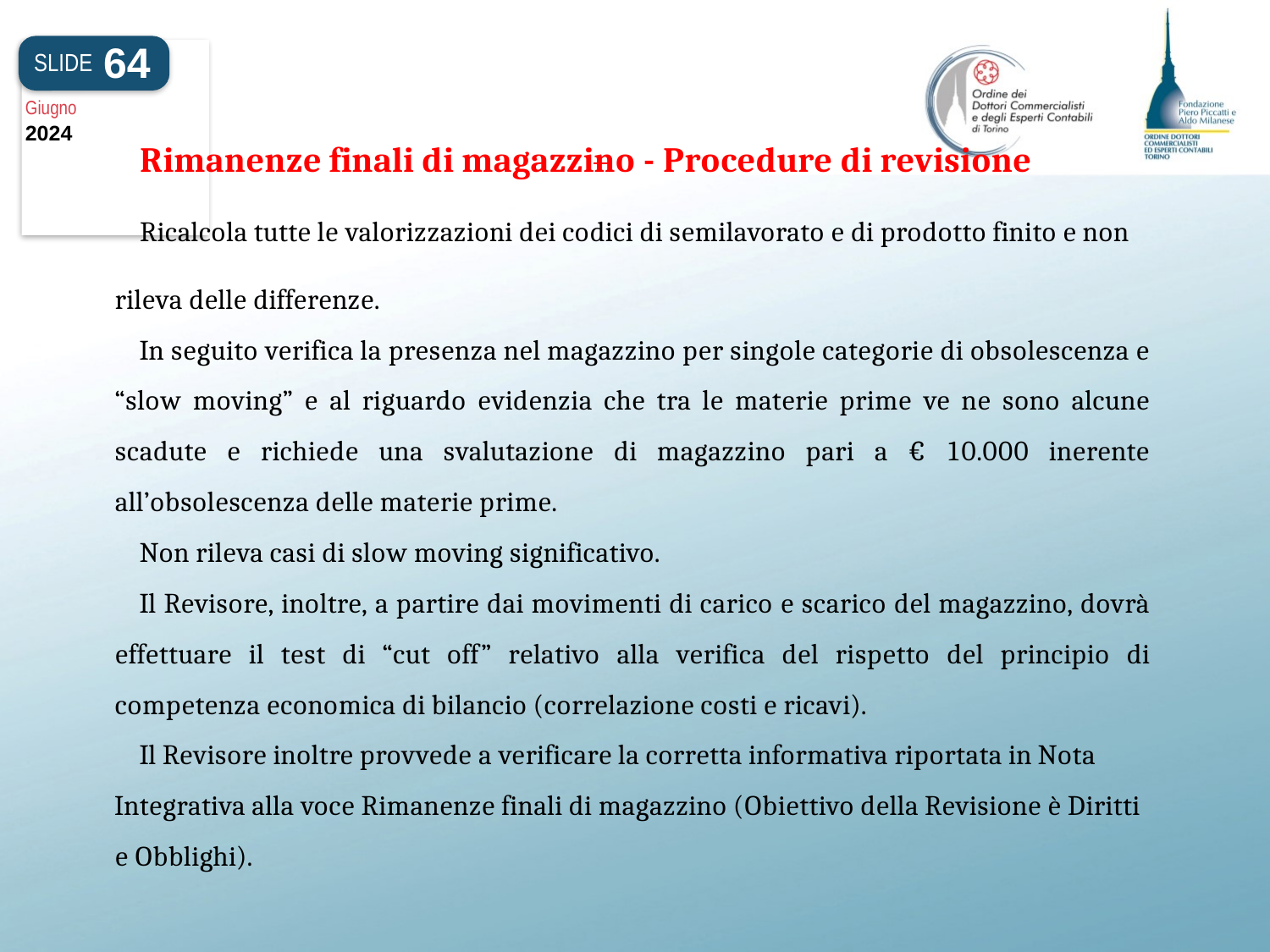

#
64
SLIDE

Giugno
2024

Rimanenze finali di magazzino - Procedure di revisione
Ricalcola tutte le valorizzazioni dei codici di semilavorato e di prodotto finito e non rileva delle differenze.
In seguito verifica la presenza nel magazzino per singole categorie di obsolescenza e “slow moving” e al riguardo evidenzia che tra le materie prime ve ne sono alcune scadute e richiede una svalutazione di magazzino pari a € 10.000 inerente all’obsolescenza delle materie prime.
Non rileva casi di slow moving significativo.
Il Revisore, inoltre, a partire dai movimenti di carico e scarico del magazzino, dovrà effettuare il test di “cut off” relativo alla verifica del rispetto del principio di competenza economica di bilancio (correlazione costi e ricavi).
Il Revisore inoltre provvede a verificare la corretta informativa riportata in Nota Integrativa alla voce Rimanenze finali di magazzino (Obiettivo della Revisione è Diritti e Obblighi).